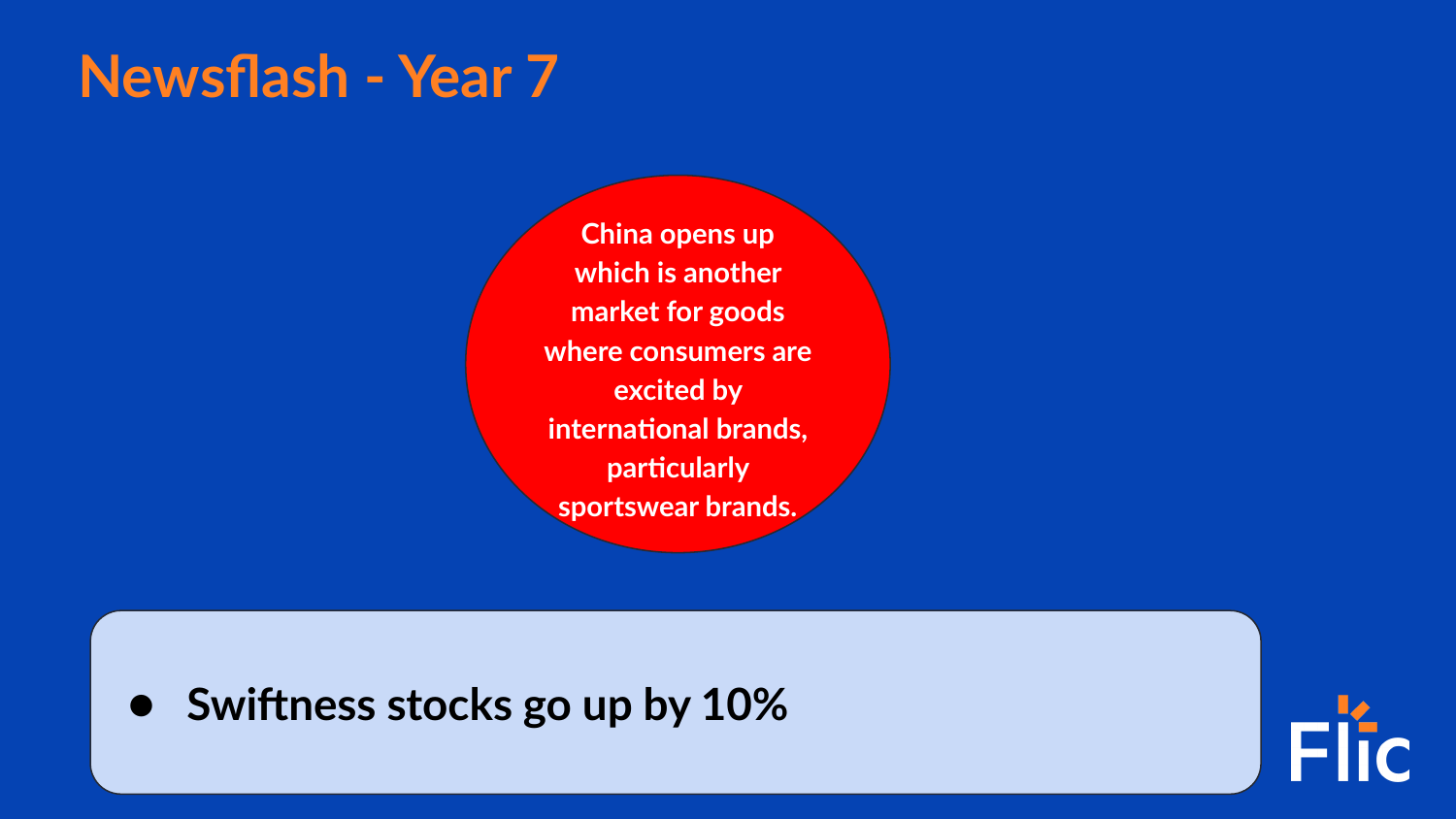

Newsflash - Year 7

China opens up which is another market for goods where consumers are excited by international brands, particularly sportswear brands.

Swiftness stocks go up by 10%